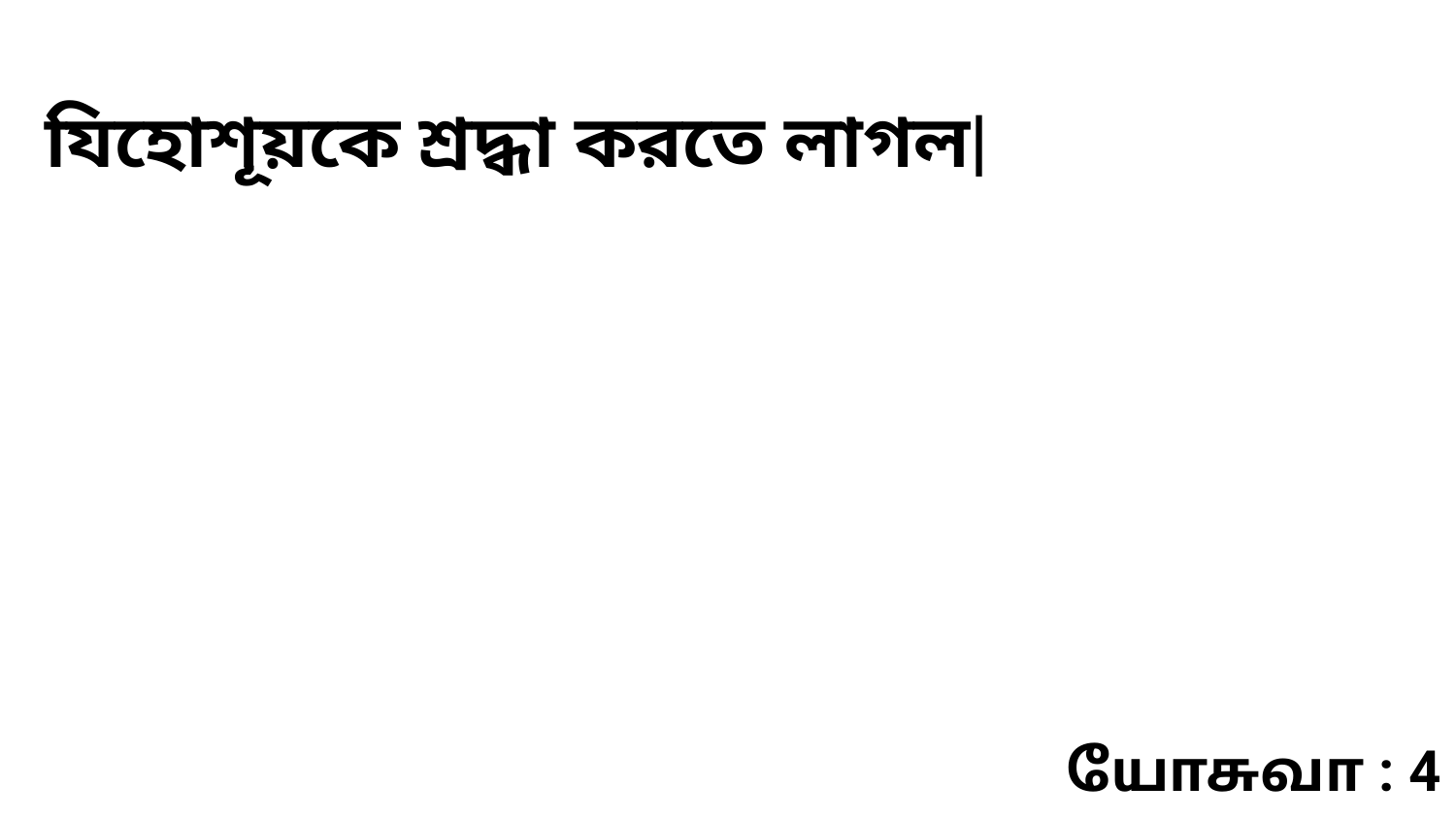

যিহোশূয়কে শ্রদ্ধা করতে লাগল|
யோசுவா : 4